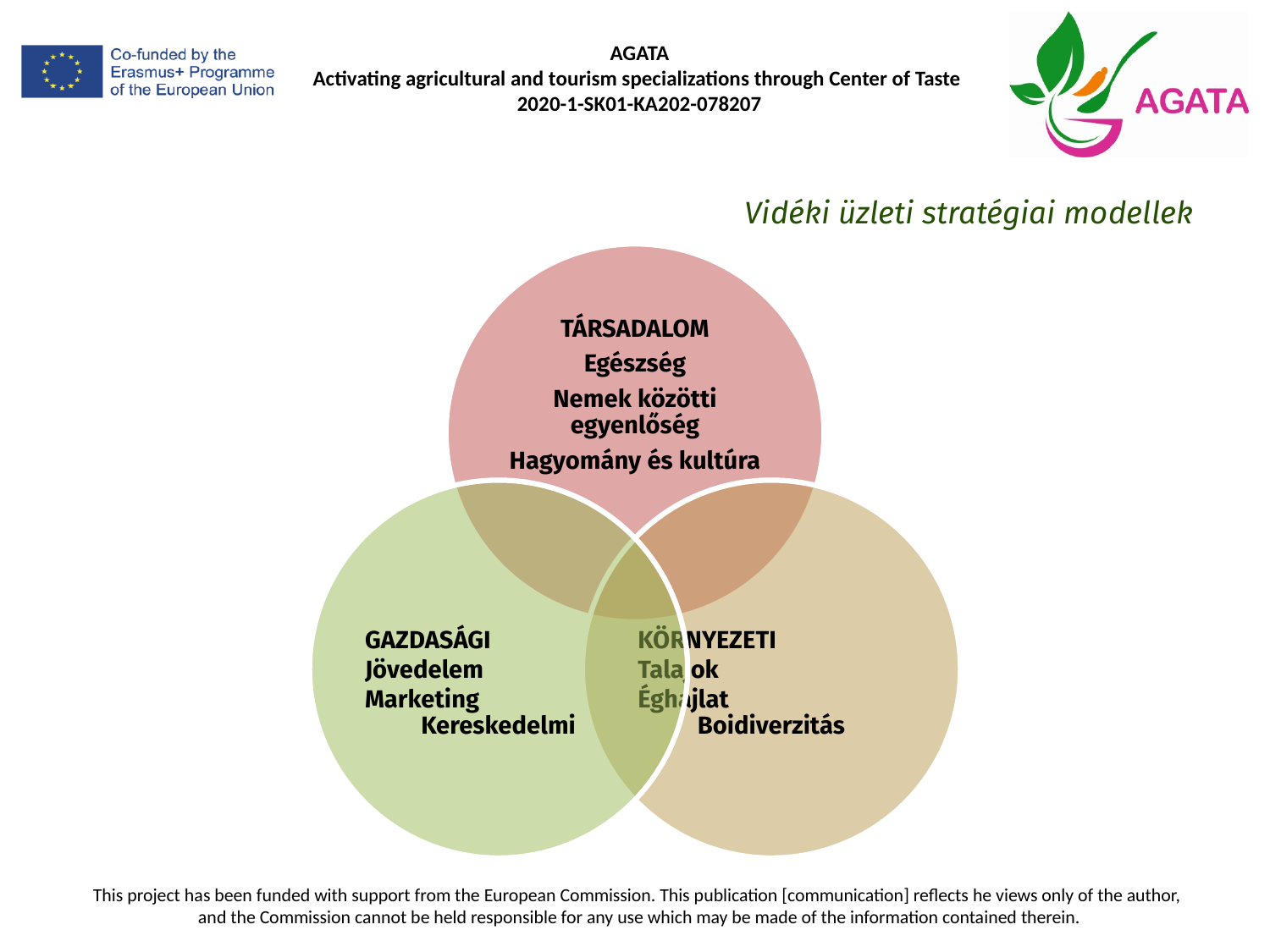

Vidéki üzleti stratégiai modellek
TÁRSADALOM
Egészség
Nemek közötti egyenlőség
Hagyomány és kultúra
KÖRNYEZETI
Talajok
Éghajlat
Boidiverzitás
GAZDASÁGI
Jövedelem
Marketing
Kereskedelmi